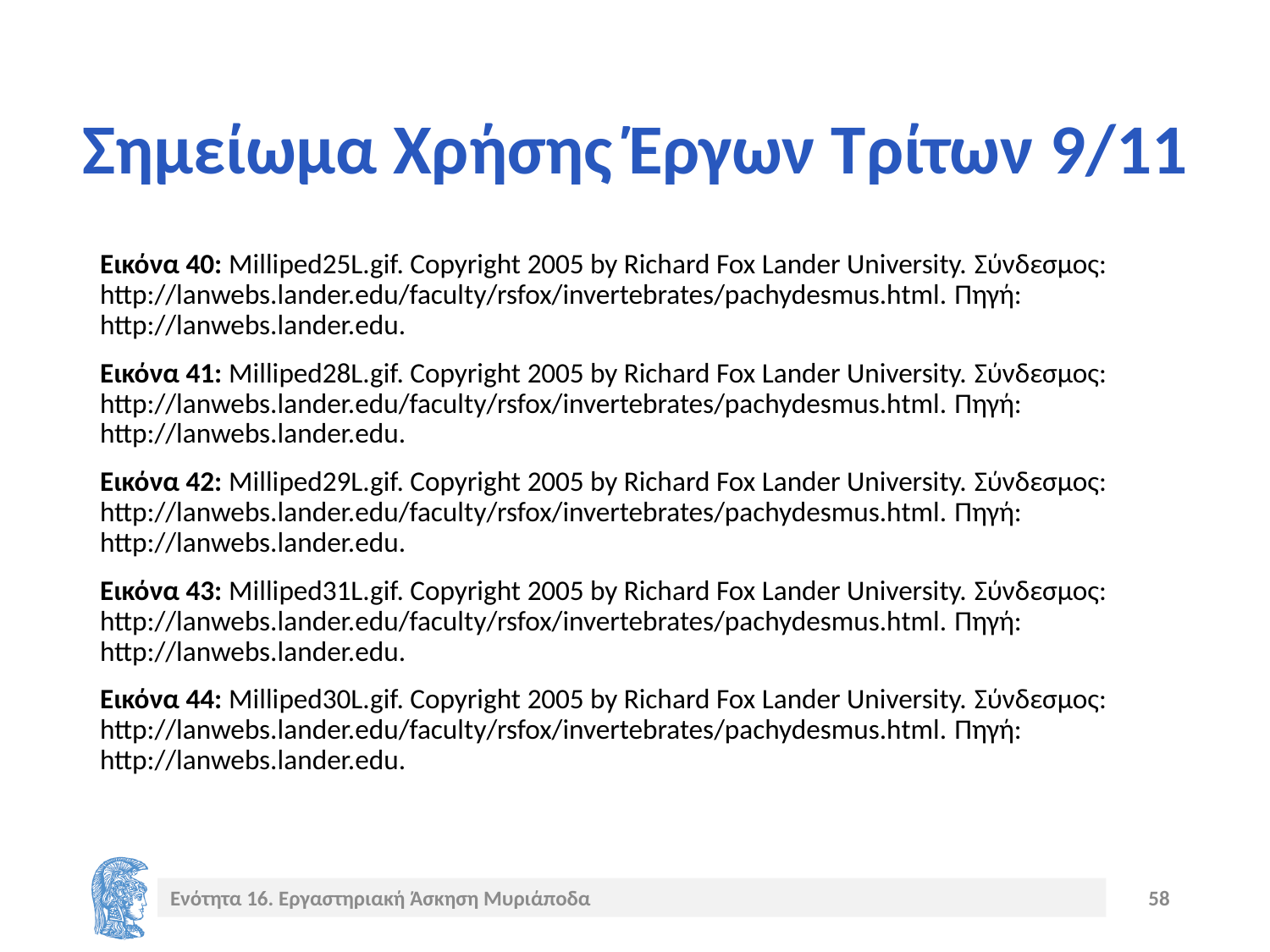

# Σημείωμα Χρήσης Έργων Τρίτων 9/11
Εικόνα 40: Milliped25L.gif. Copyright 2005 by Richard Fox Lander University. Σύνδεσμος: http://lanwebs.lander.edu/faculty/rsfox/invertebrates/pachydesmus.html. Πηγή: http://lanwebs.lander.edu.
Εικόνα 41: Milliped28L.gif. Copyright 2005 by Richard Fox Lander University. Σύνδεσμος: http://lanwebs.lander.edu/faculty/rsfox/invertebrates/pachydesmus.html. Πηγή: http://lanwebs.lander.edu.
Εικόνα 42: Milliped29L.gif. Copyright 2005 by Richard Fox Lander University. Σύνδεσμος: http://lanwebs.lander.edu/faculty/rsfox/invertebrates/pachydesmus.html. Πηγή: http://lanwebs.lander.edu.
Εικόνα 43: Milliped31L.gif. Copyright 2005 by Richard Fox Lander University. Σύνδεσμος: http://lanwebs.lander.edu/faculty/rsfox/invertebrates/pachydesmus.html. Πηγή: http://lanwebs.lander.edu.
Εικόνα 44: Milliped30L.gif. Copyright 2005 by Richard Fox Lander University. Σύνδεσμος: http://lanwebs.lander.edu/faculty/rsfox/invertebrates/pachydesmus.html. Πηγή: http://lanwebs.lander.edu.

Ενότητα 16. Εργαστηριακή Άσκηση Μυριάποδα
58